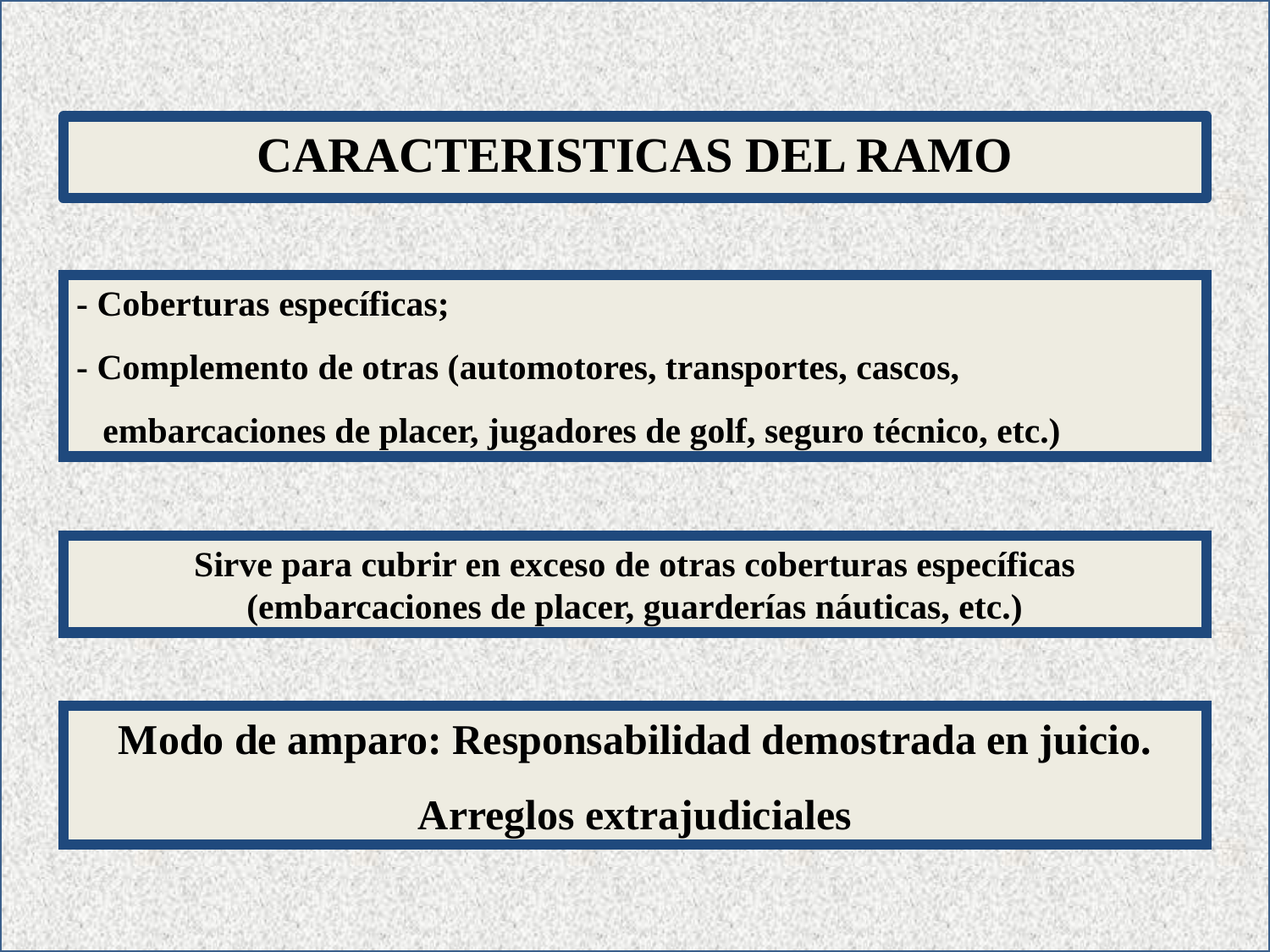

CARACTERISTICAS DEL RAMO
- Coberturas específicas;
- Complemento de otras (automotores, transportes, cascos,
   embarcaciones de placer, jugadores de golf, seguro técnico, etc.)
Sirve para cubrir en exceso de otras coberturas específicas (embarcaciones de placer, guarderías náuticas, etc.)
Modo de amparo: Responsabilidad demostrada en juicio.
Arreglos extrajudiciales